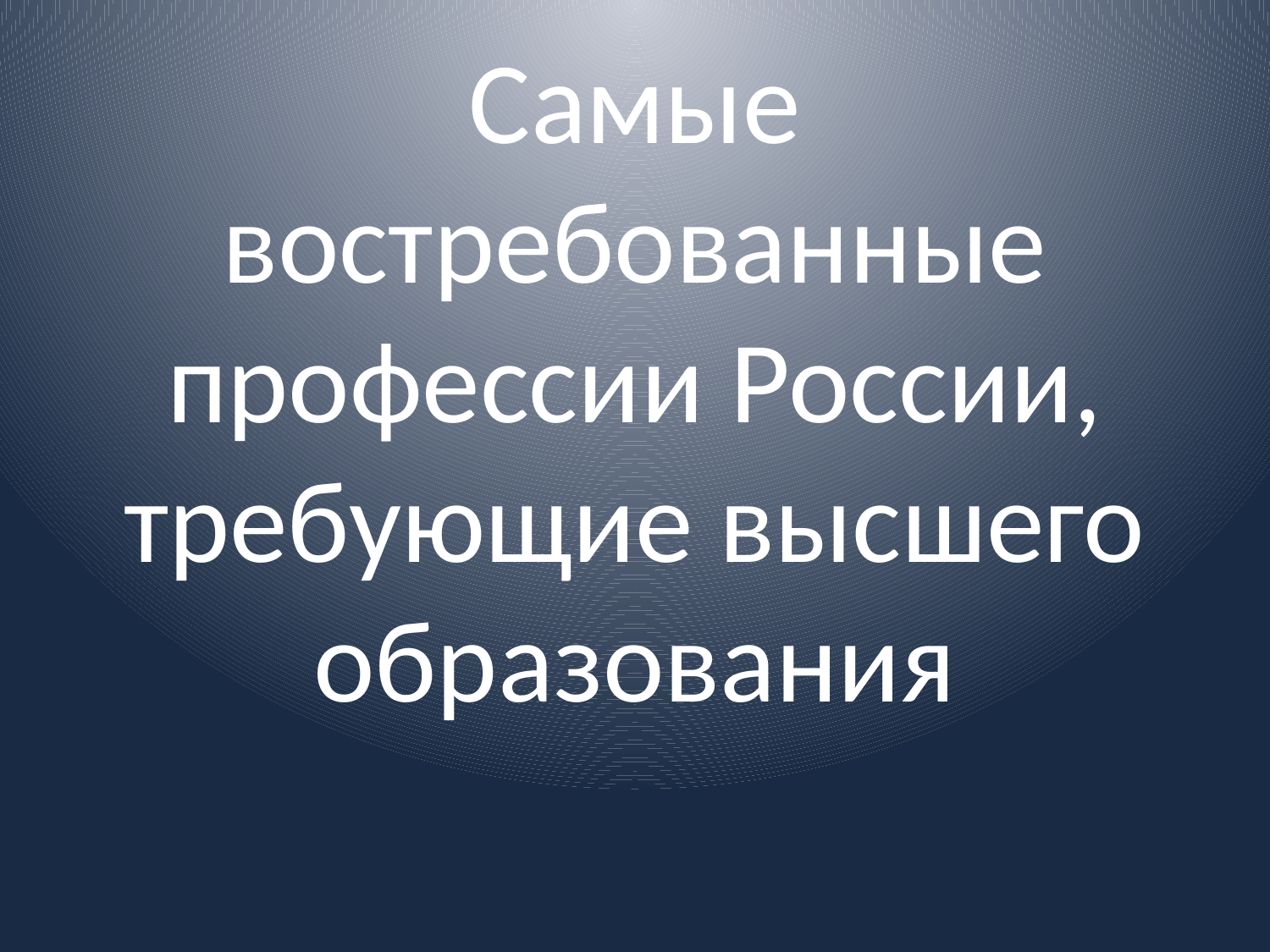

# Самые востребованные профессии России, требующие высшего образования